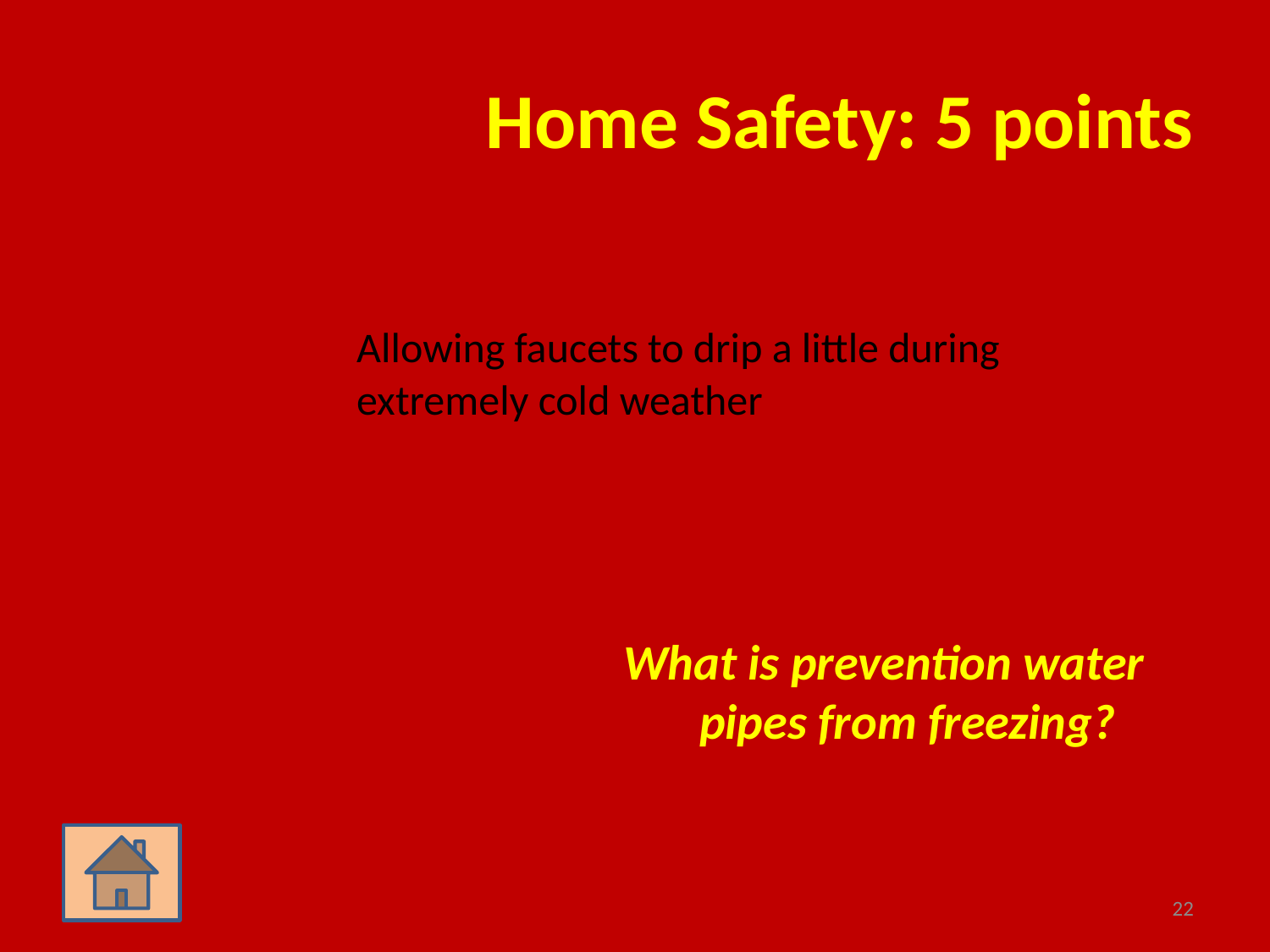

# Home Safety: 5 points

	Allowing faucets to drip a little during extremely cold weather

What is prevention water pipes from freezing?

22